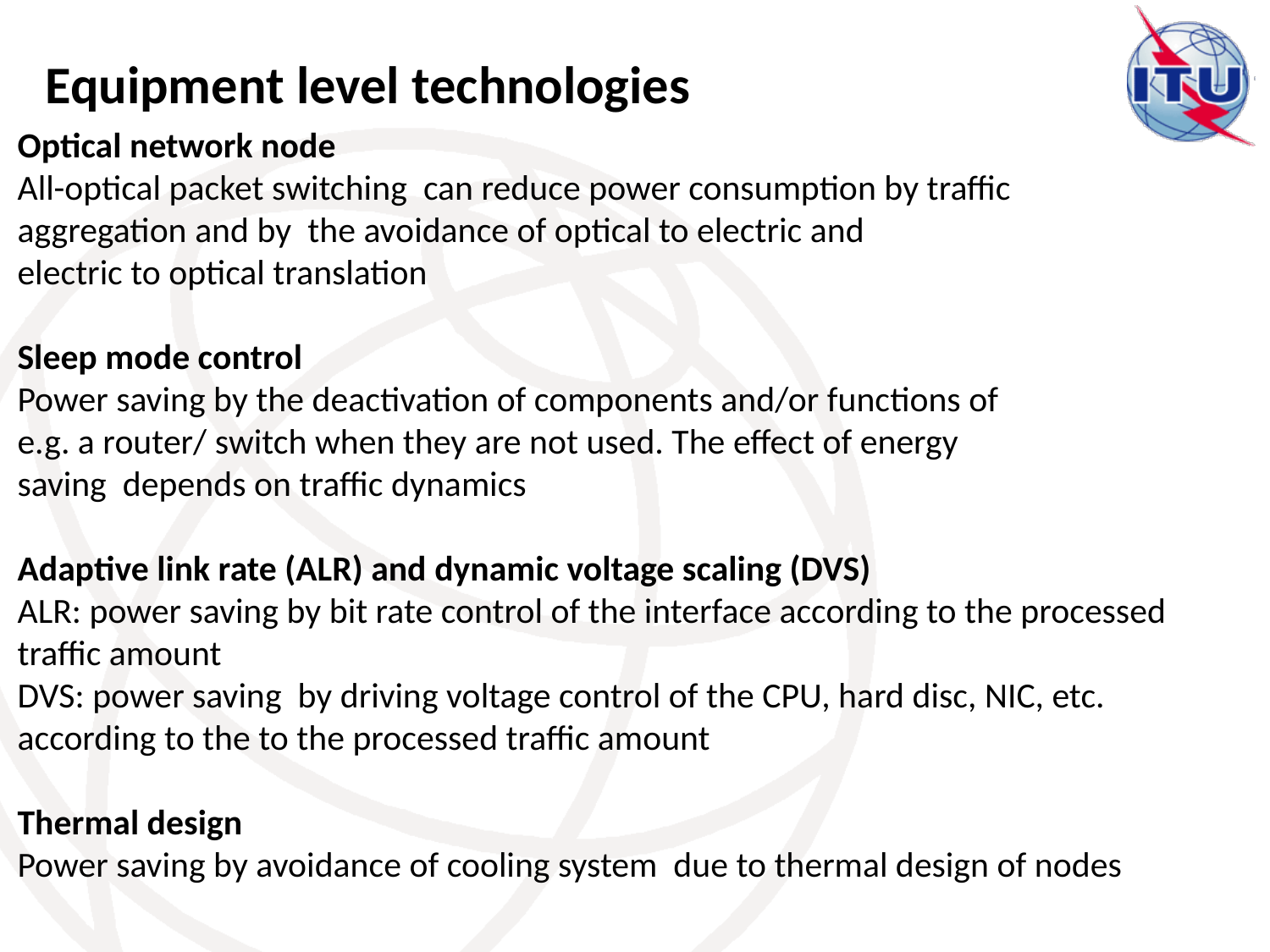

Equipment level technologies
Optical network node
All-optical packet switching  can reduce power consumption by traffic
aggregation and by  the avoidance of optical to electric and
electric to optical translation

Sleep mode control
Power saving by the deactivation of components and/or functions of
e.g. a router/ switch when they are not used. The effect of energy
saving  depends on traffic dynamics

Adaptive link rate (ALR) and dynamic voltage scaling (DVS)
ALR: power saving by bit rate control of the interface according to the processed traffic amount
DVS: power saving  by driving voltage control of the CPU, hard disc, NIC, etc. according to the to the processed traffic amount

Thermal design
Power saving by avoidance of cooling system  due to thermal design of nodes